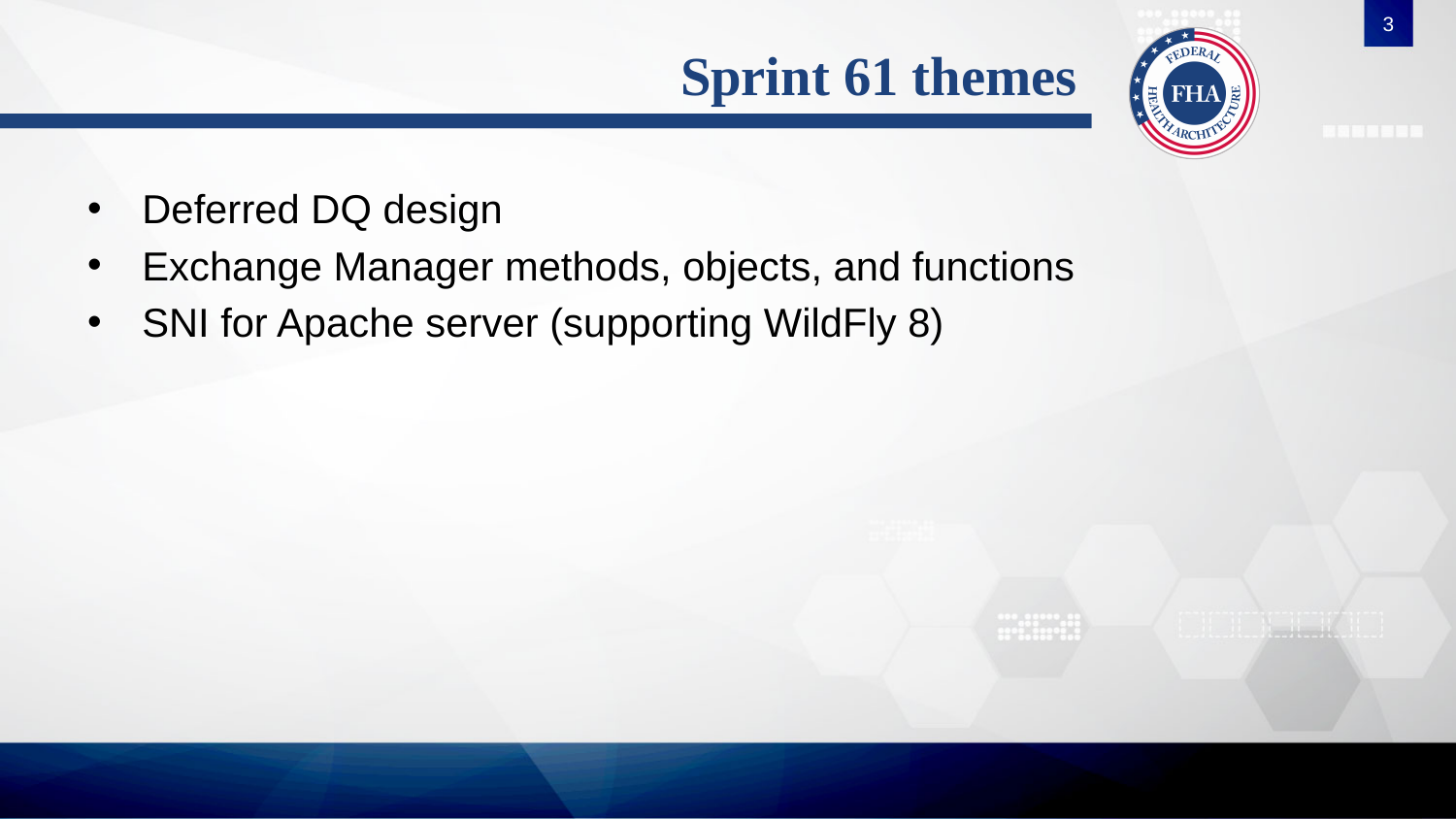

3
# Sprint 61 themes
Deferred DQ design
Exchange Manager methods, objects, and functions
SNI for Apache server (supporting WildFly 8)